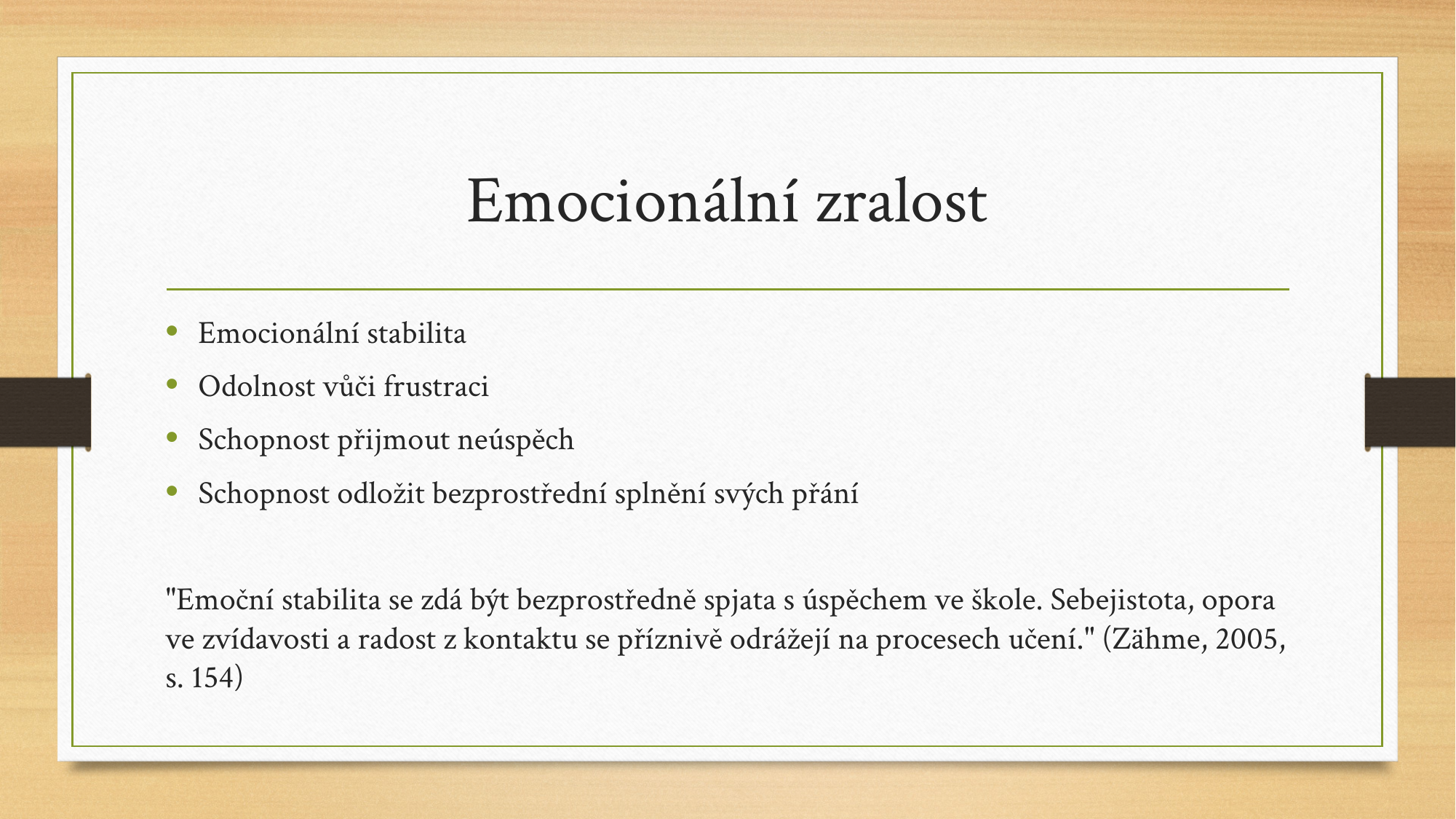

# Emocionální zralost
Emocionální stabilita
Odolnost vůči frustraci
Schopnost přijmout neúspěch
Schopnost odložit bezprostřední splnění svých přání

"Emoční stabilita se zdá být bezprostředně spjata s úspěchem ve škole. Sebejistota, opora ve zvídavosti a radost z kontaktu se příznivě odrážejí na procesech učení." (Zähme, 2005, s. 154)